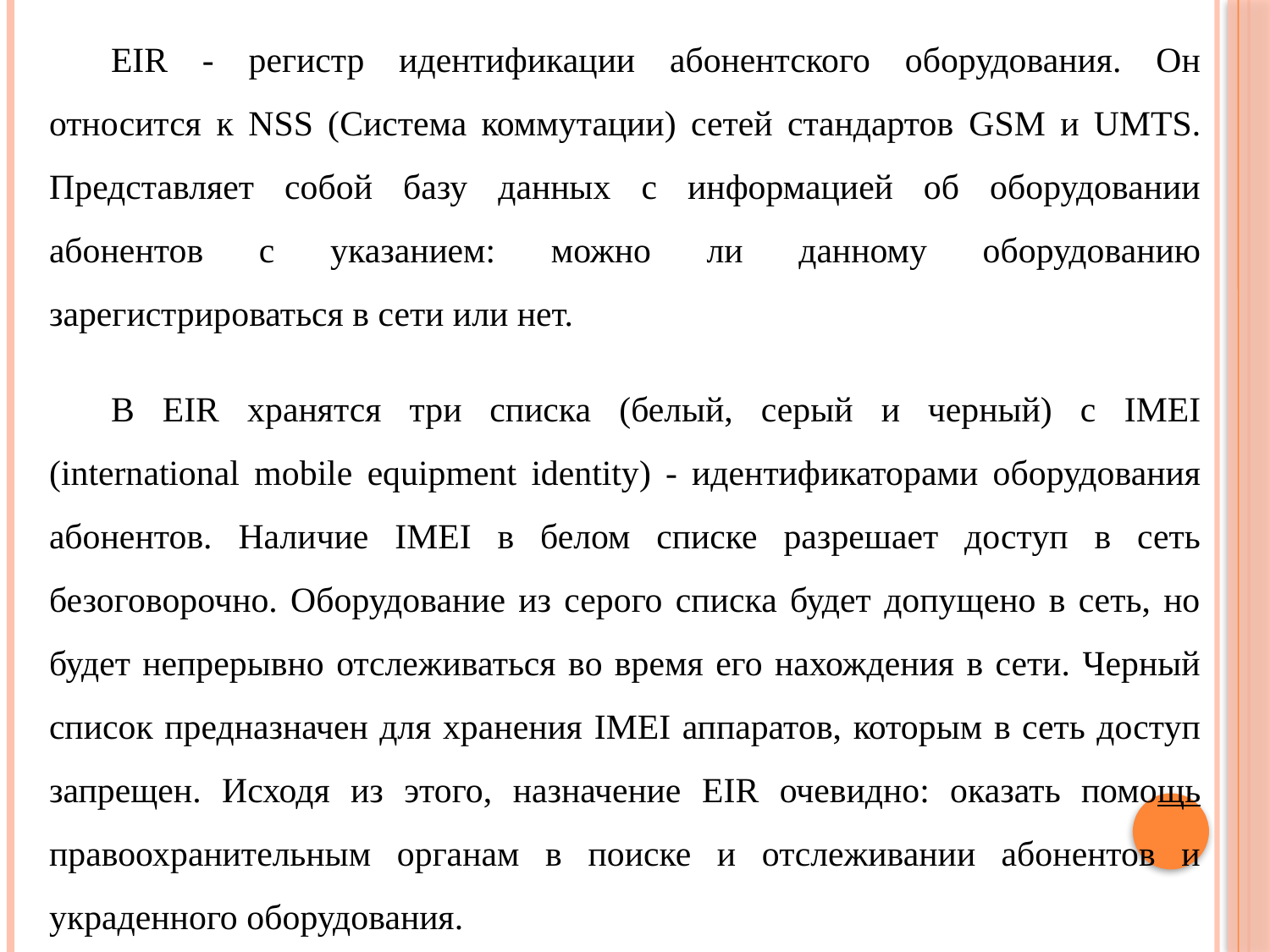

EIR - регистр идентификации абонентского оборудования. Он относится к NSS (Система коммутации) сетей стандартов GSM и UMTS. Представляет собой базу данных с информацией об оборудовании абонентов с указанием: можно ли данному оборудованию зарегистрироваться в сети или нет.
В EIR хранятся три списка (белый, серый и черный) с IMEI (international mobile equipment identity) - идентификаторами оборудования абонентов. Наличие IMEI в белом списке разрешает доступ в сеть безоговорочно. Оборудование из серого списка будет допущено в сеть, но будет непрерывно отслеживаться во время его нахождения в сети. Черный список предназначен для хранения IMEI аппаратов, которым в сеть доступ запрещен. Исходя из этого, назначение EIR очевидно: оказать помощь правоохранительным органам в поиске и отслеживании абонентов и украденного оборудования.